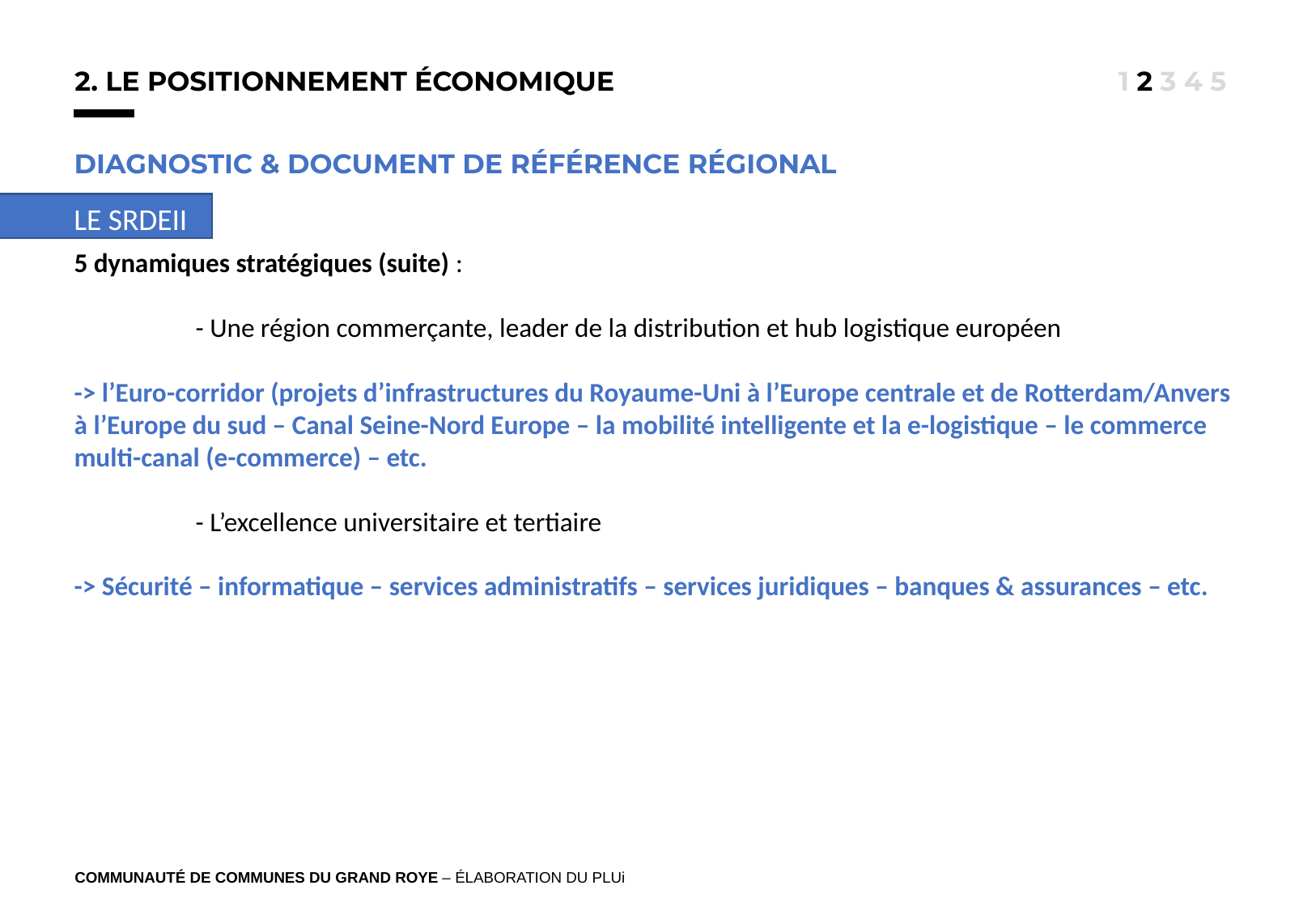

1 2 3 4 5
2. LE POSITIONNEMENT ÉCONOMIQUE
DIAGNOSTIC & DOCUMENT DE RÉFÉRENCE RÉGIONAL

LE SRDEII
5 dynamiques stratégiques (suite) :

	- Une région commerçante, leader de la distribution et hub logistique européen

-> l’Euro-corridor (projets d’infrastructures du Royaume-Uni à l’Europe centrale et de Rotterdam/Anvers à l’Europe du sud – Canal Seine-Nord Europe – la mobilité intelligente et la e-logistique – le commerce multi-canal (e-commerce) – etc.

	- L’excellence universitaire et tertiaire

-> Sécurité – informatique – services administratifs – services juridiques – banques & assurances – etc.

COMMUNAUTÉ DE COMMUNES DU GRAND ROYE – ÉLABORATION DU PLUi